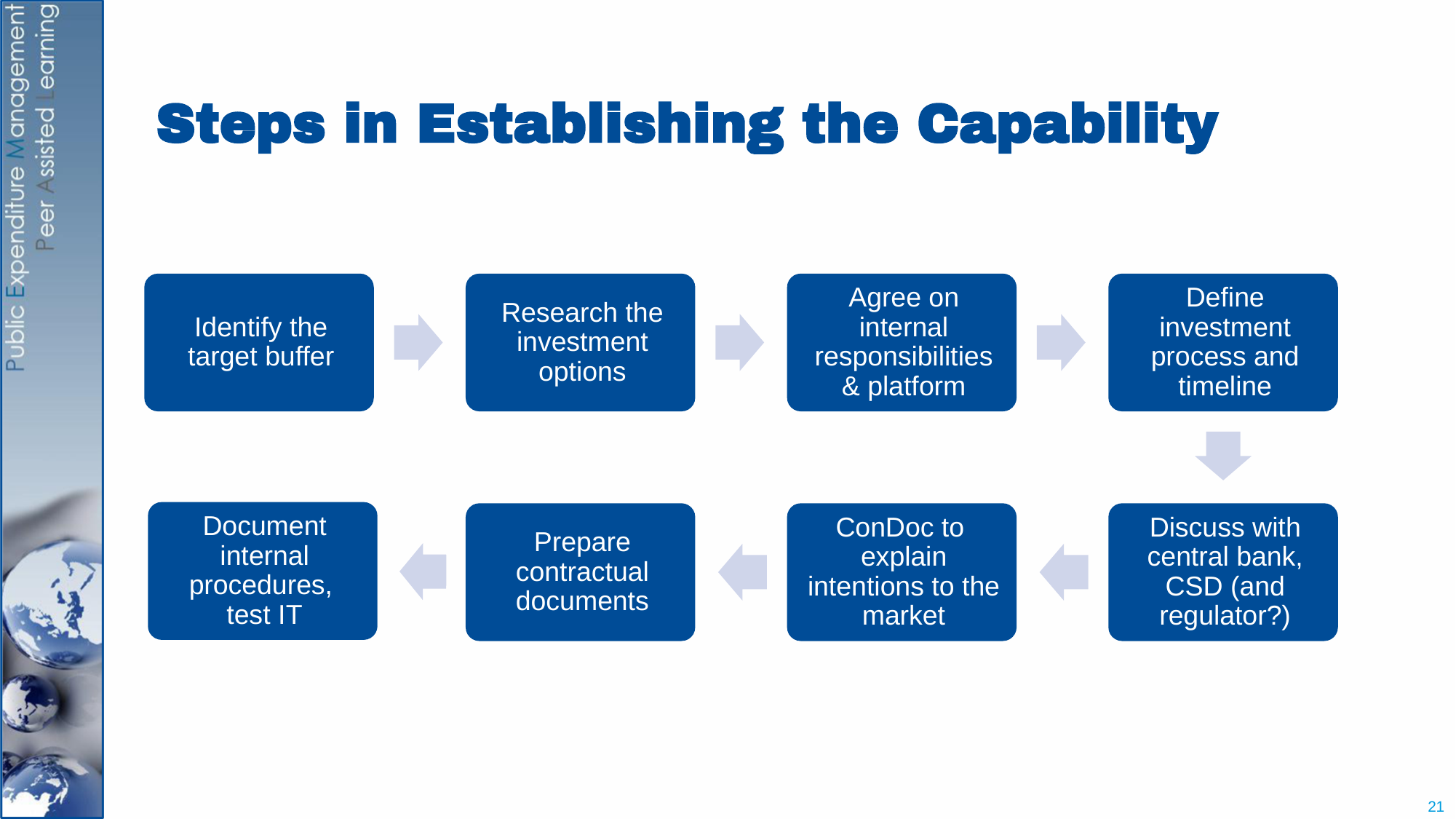

# Steps in Establishing the Capability
Identify the target buffer

Research the investment options

Agree on internal responsibilities & platform

Define investment process and timeline

Discuss with central bank, CSD (and regulator?)

ConDoc to  explain intentions to the market

Prepare contractual documents

Document internal procedures,
test IT